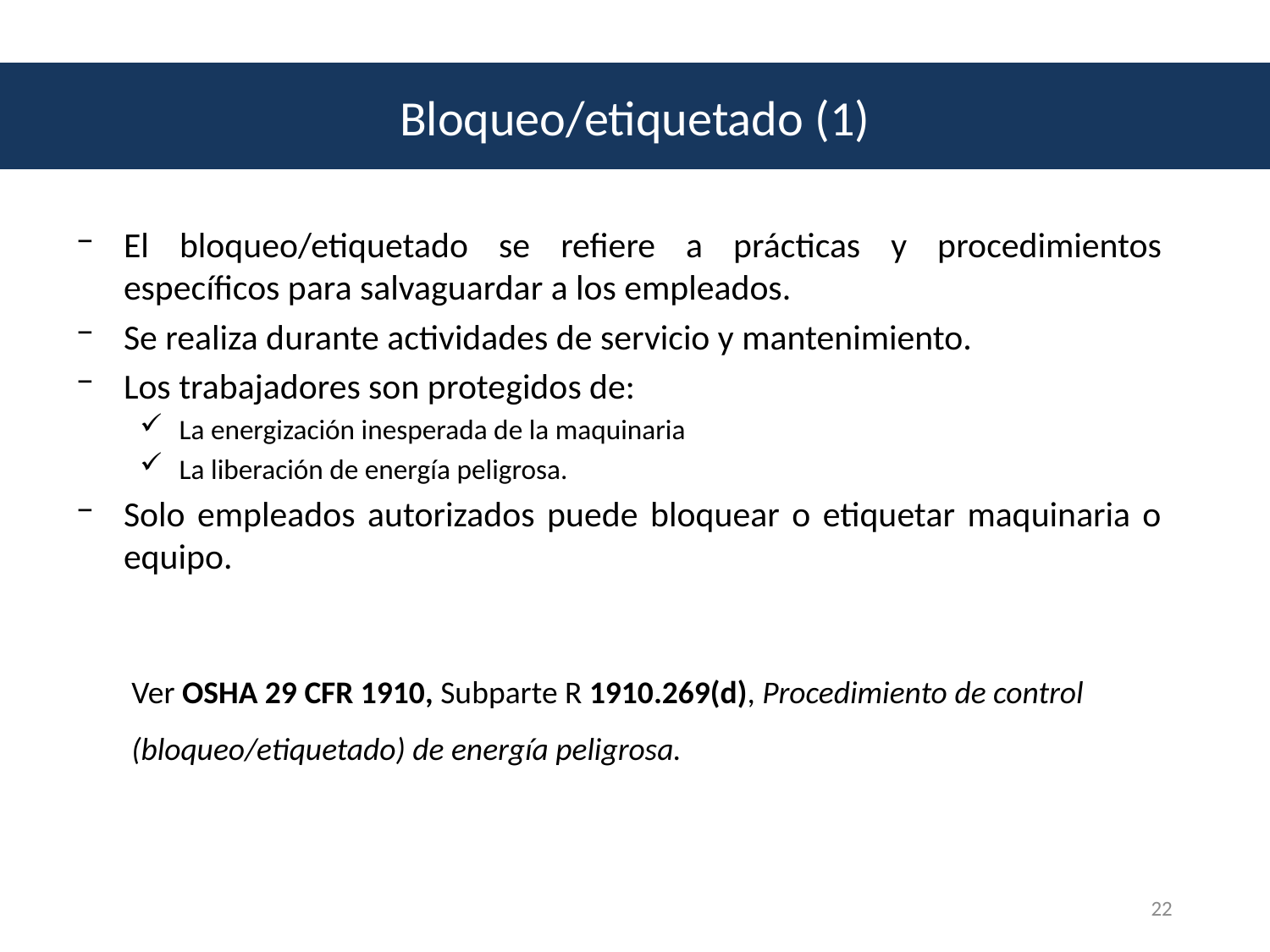

Bloqueo/etiquetado (1)
El bloqueo/etiquetado se refiere a prácticas y procedimientos específicos para salvaguardar a los empleados.
Se realiza durante actividades de servicio y mantenimiento.
Los trabajadores son protegidos de:
La energización inesperada de la maquinaria
La liberación de energía peligrosa.
Solo empleados autorizados puede bloquear o etiquetar maquinaria o equipo.

Ver OSHA 29 CFR 1910, Subparte R 1910.269(d), Procedimiento de control (bloqueo/etiquetado) de energía peligrosa.

22